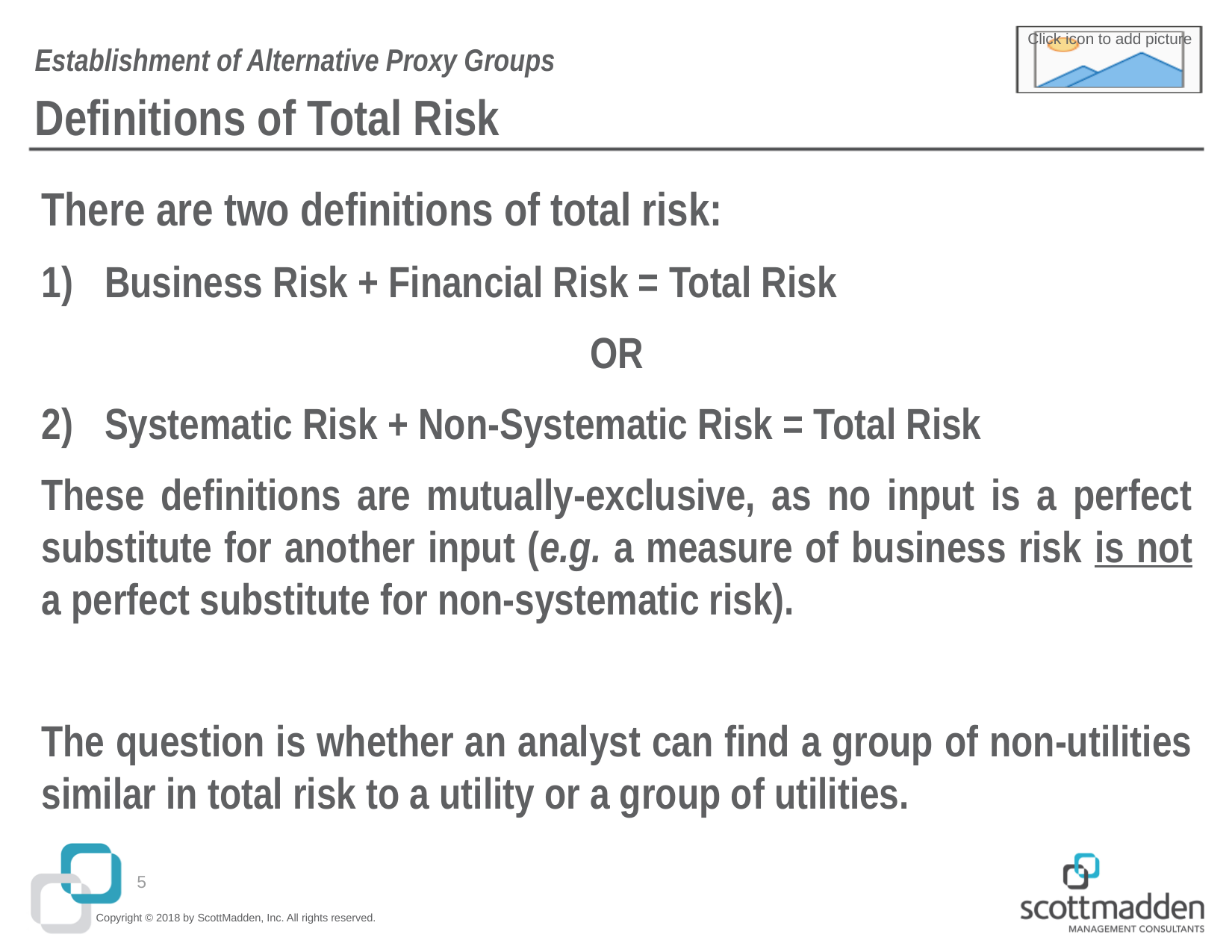

Establishment of Alternative Proxy Groups
# Definitions of Total Risk
There are two definitions of total risk:
Business Risk + Financial Risk = Total Risk
OR
Systematic Risk + Non-Systematic Risk = Total Risk
These definitions are mutually-exclusive, as no input is a perfect substitute for another input (e.g. a measure of business risk is not a perfect substitute for non-systematic risk).

The question is whether an analyst can find a group of non-utilities similar in total risk to a utility or a group of utilities.
5